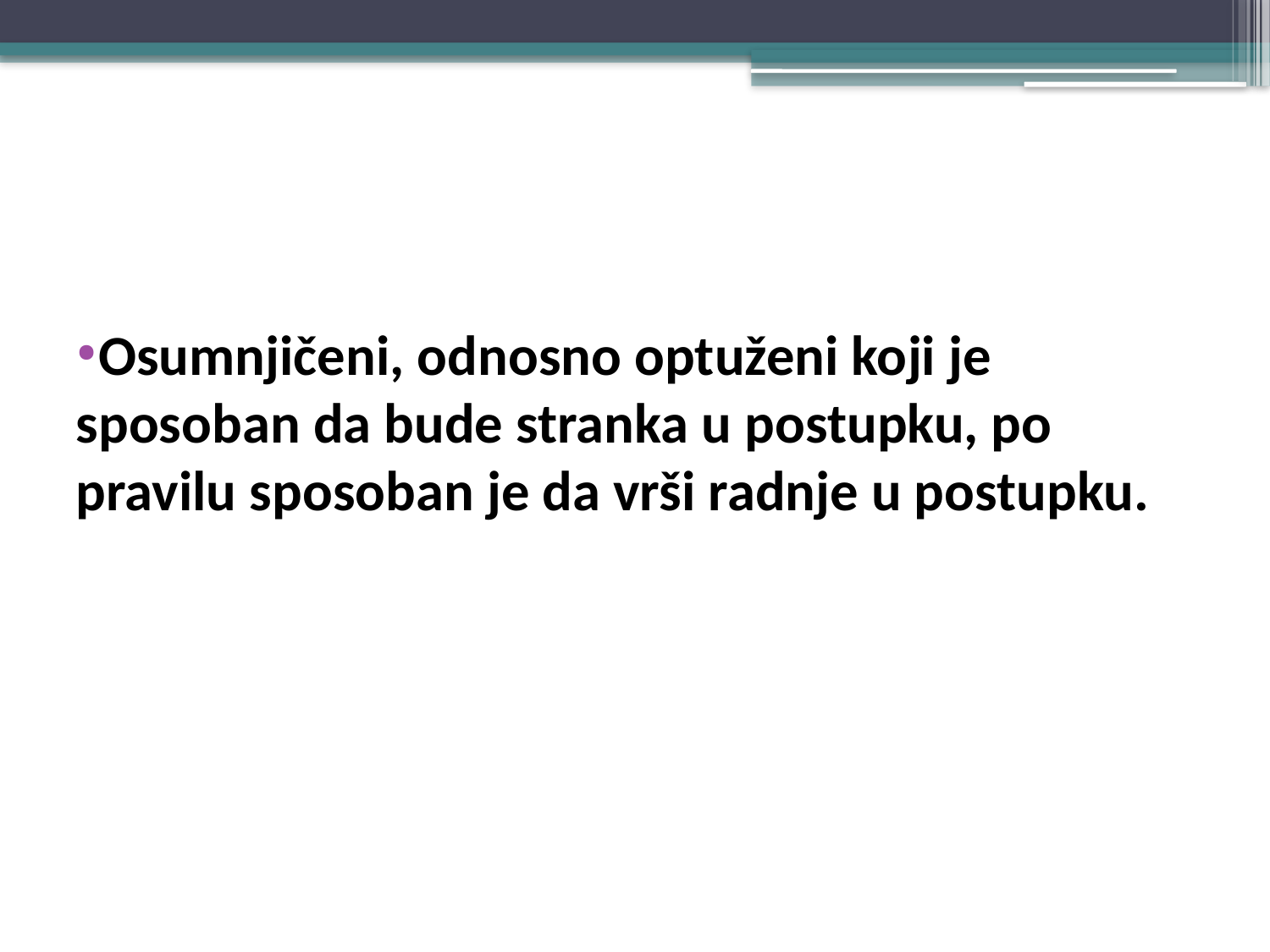

#
Osumnjičeni, odnosno optuženi koji je sposoban da bude stranka u postupku, po pravilu sposoban je da vrši radnje u postupku.